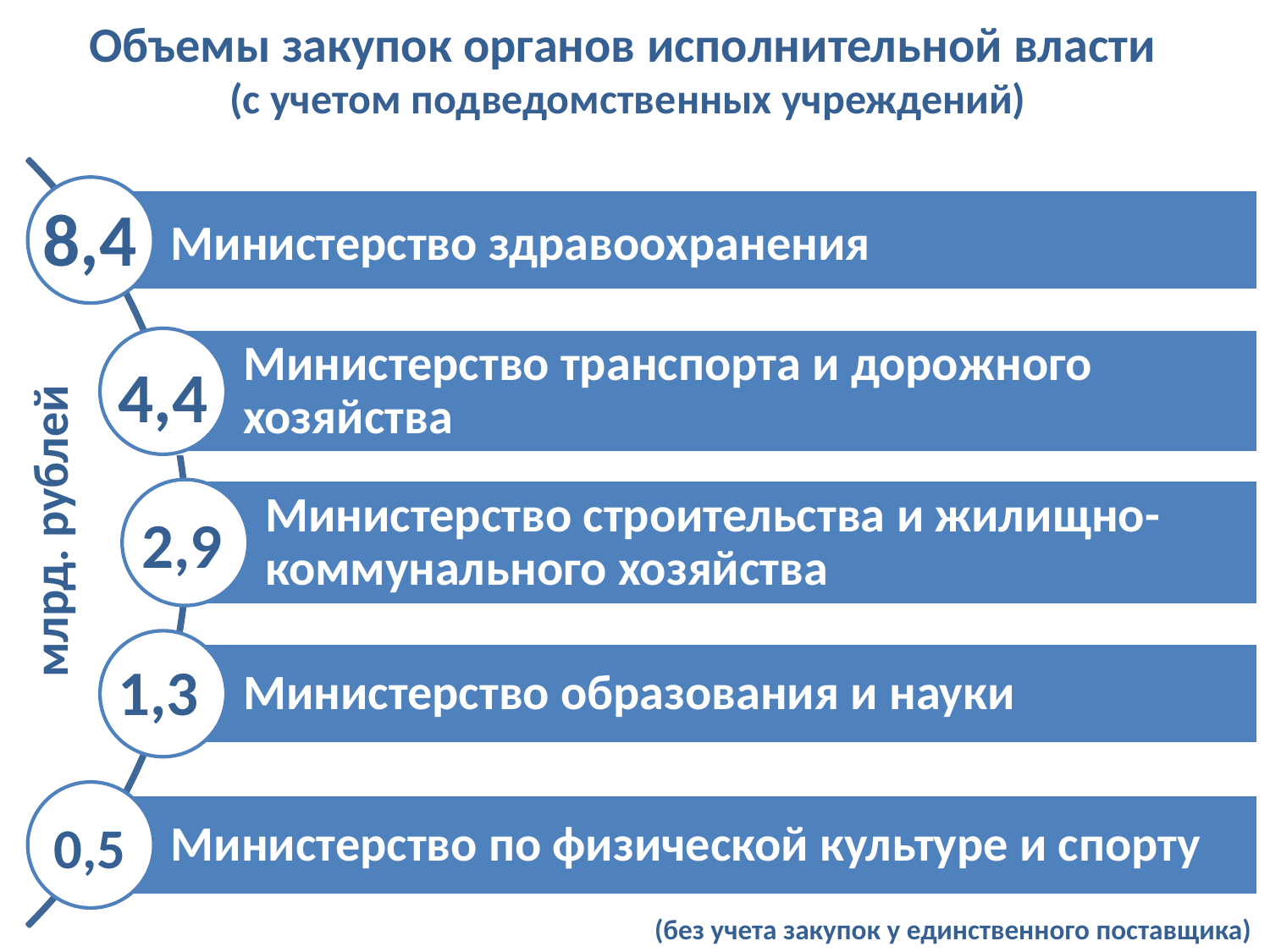

Объемы закупок органов исполнительной власти
(с учетом подведомственных учреждений)
Министерство здравоохранения
Министерство транспорта и дорожного хозяйства
Министерство строительства и жилищно-коммунального хозяйства
Министерство образования и науки
Министерство по физической культуре и спорту
8,4
4,4
млрд. рублей
2,9
1,3
0,5
(без учета закупок у единственного поставщика)